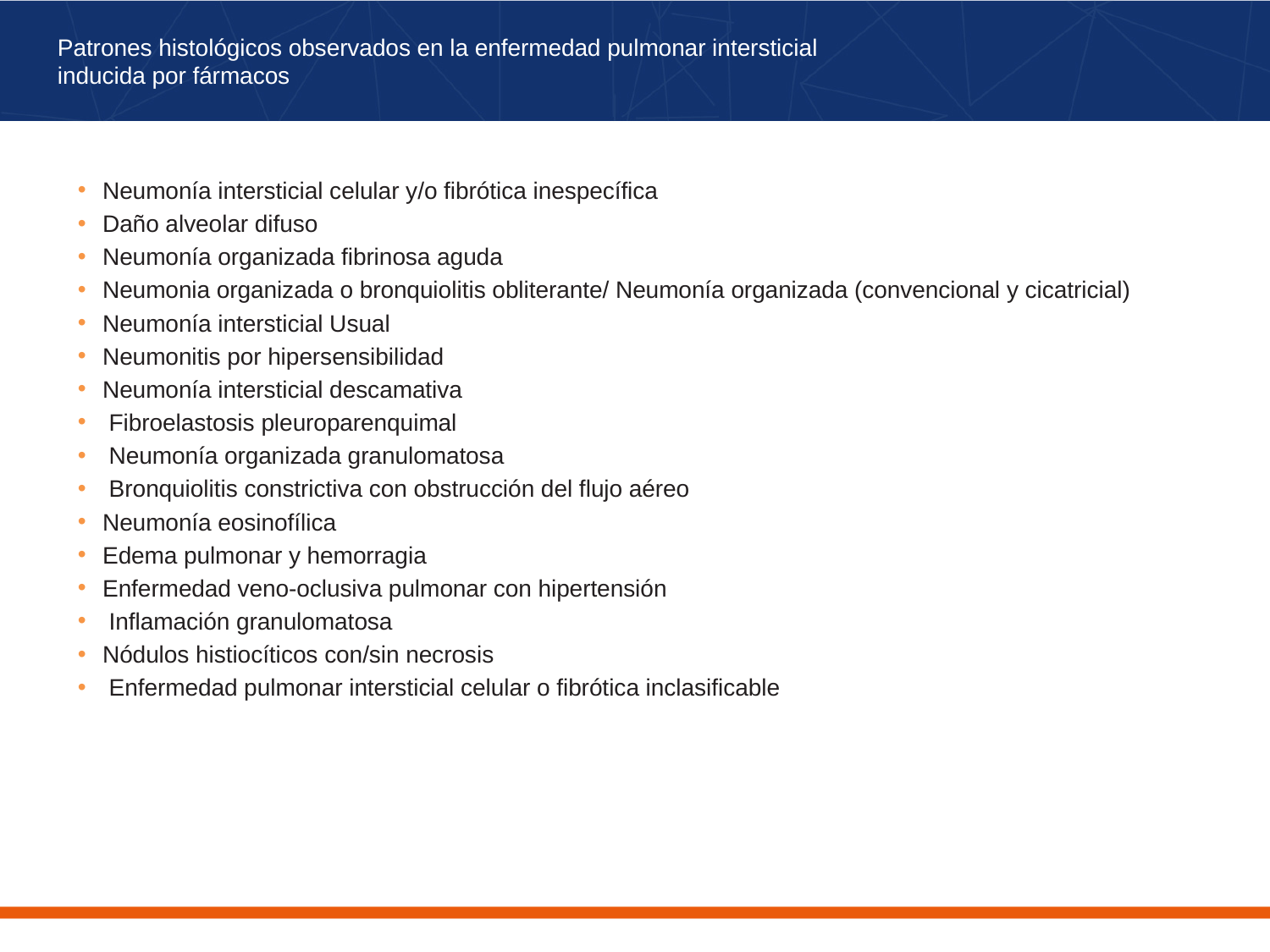

Patrones histológicos observados en la enfermedad pulmonar intersticial inducida por fármacos

TABLE
Neumonía intersticial celular y/o fibrótica inespecífica
Daño alveolar difuso
Neumonía organizada fibrinosa aguda
Neumonia organizada o bronquiolitis obliterante/ Neumonía organizada (convencional y cicatricial)
Neumonía intersticial Usual
Neumonitis por hipersensibilidad
Neumonía intersticial descamativa
 Fibroelastosis pleuroparenquimal
 Neumonía organizada granulomatosa
 Bronquiolitis constrictiva con obstrucción del flujo aéreo
Neumonía eosinofílica
Edema pulmonar y hemorragia
Enfermedad veno-oclusiva pulmonar con hipertensión
 Inflamación granulomatosa
Nódulos histiocíticos con/sin necrosis
 Enfermedad pulmonar intersticial celular o fibrótica inclasificable